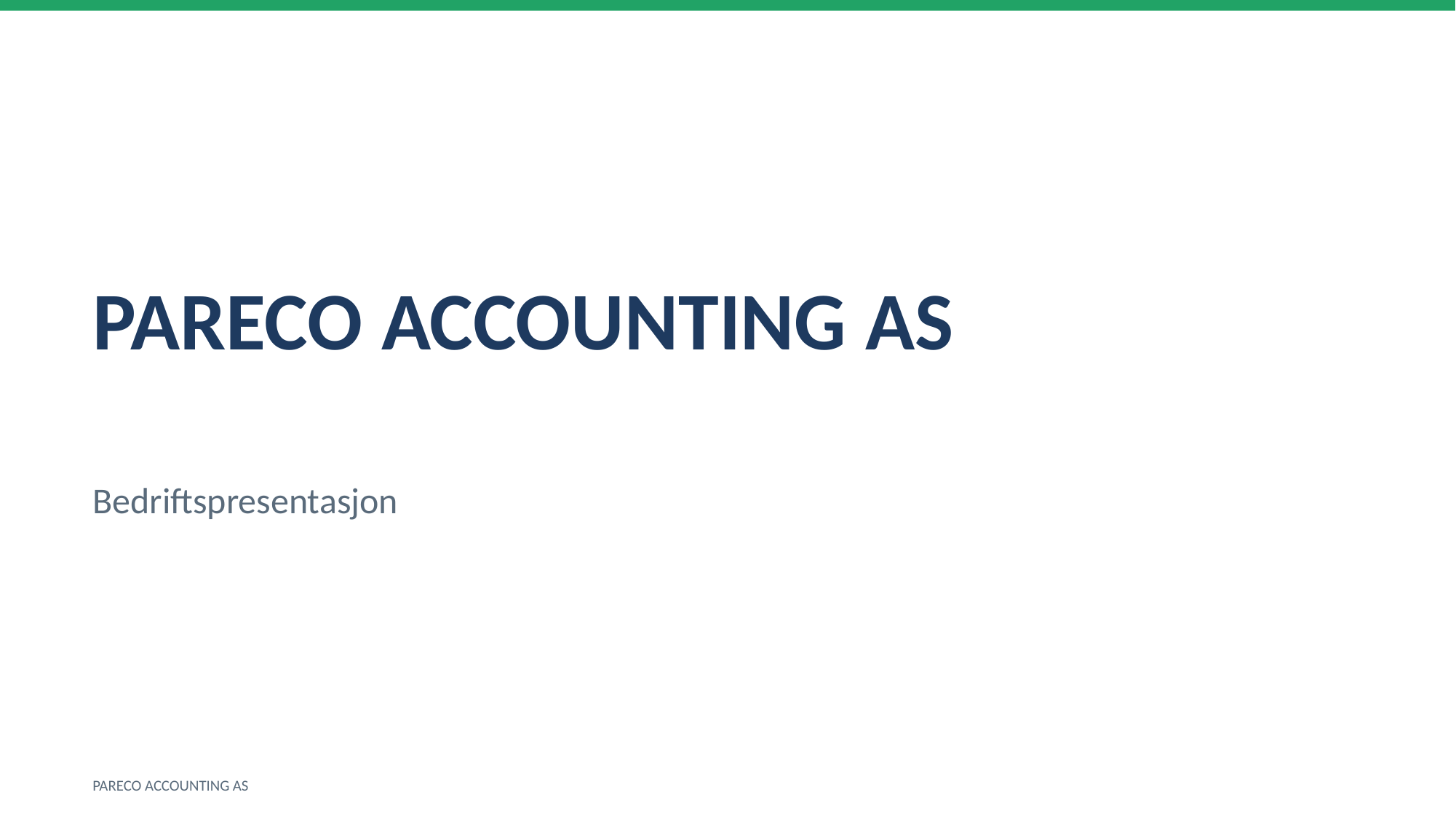

PARECO ACCOUNTING AS
Bedriftspresentasjon
PARECO ACCOUNTING AS